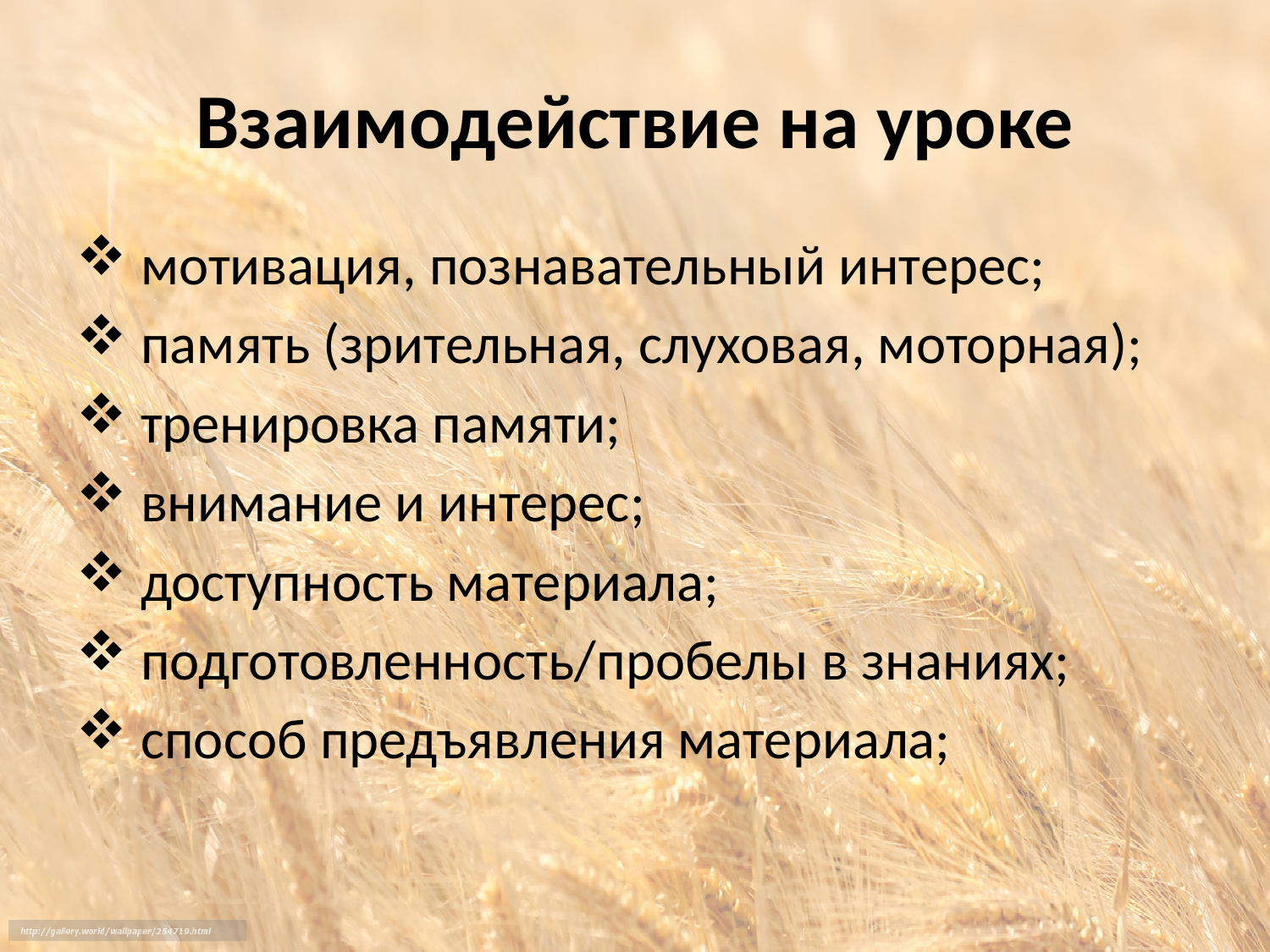

# Взаимодействие на уроке
 мотивация, познавательный интерес;
 память (зрительная, слуховая, моторная);
 тренировка памяти;
 внимание и интерес;
 доступность материала;
 подготовленность/пробелы в знаниях;
 способ предъявления материала;